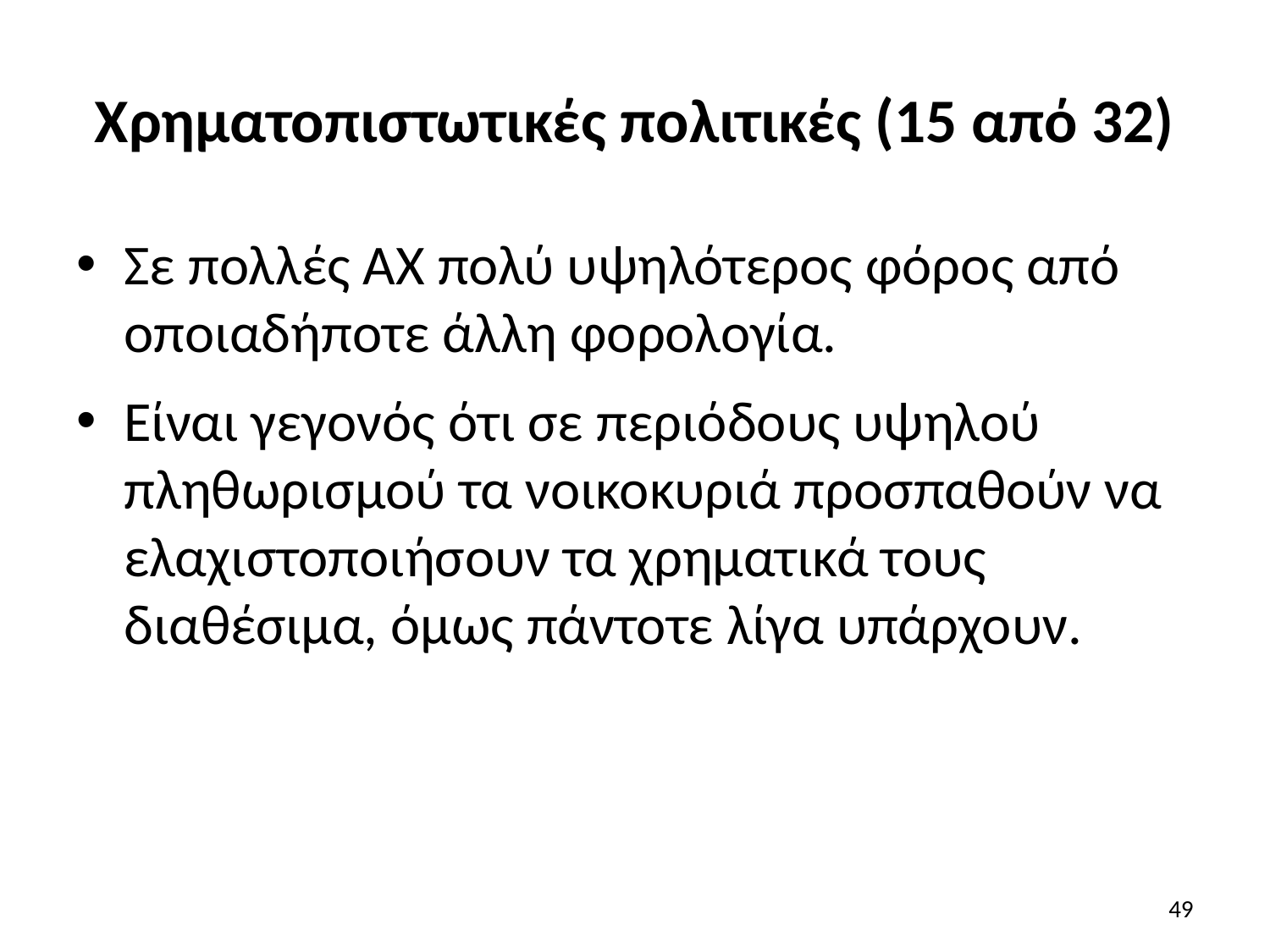

# Χρηματοπιστωτικές πολιτικές (15 από 32)
Σε πολλές ΑΧ πολύ υψηλότερος φόρος από οποιαδήποτε άλλη φορολογία.
Είναι γεγονός ότι σε περιόδους υψηλού πληθωρισμού τα νοικοκυριά προσπαθούν να ελαχιστοποιήσουν τα χρηματικά τους διαθέσιμα, όμως πάντοτε λίγα υπάρχουν.

49